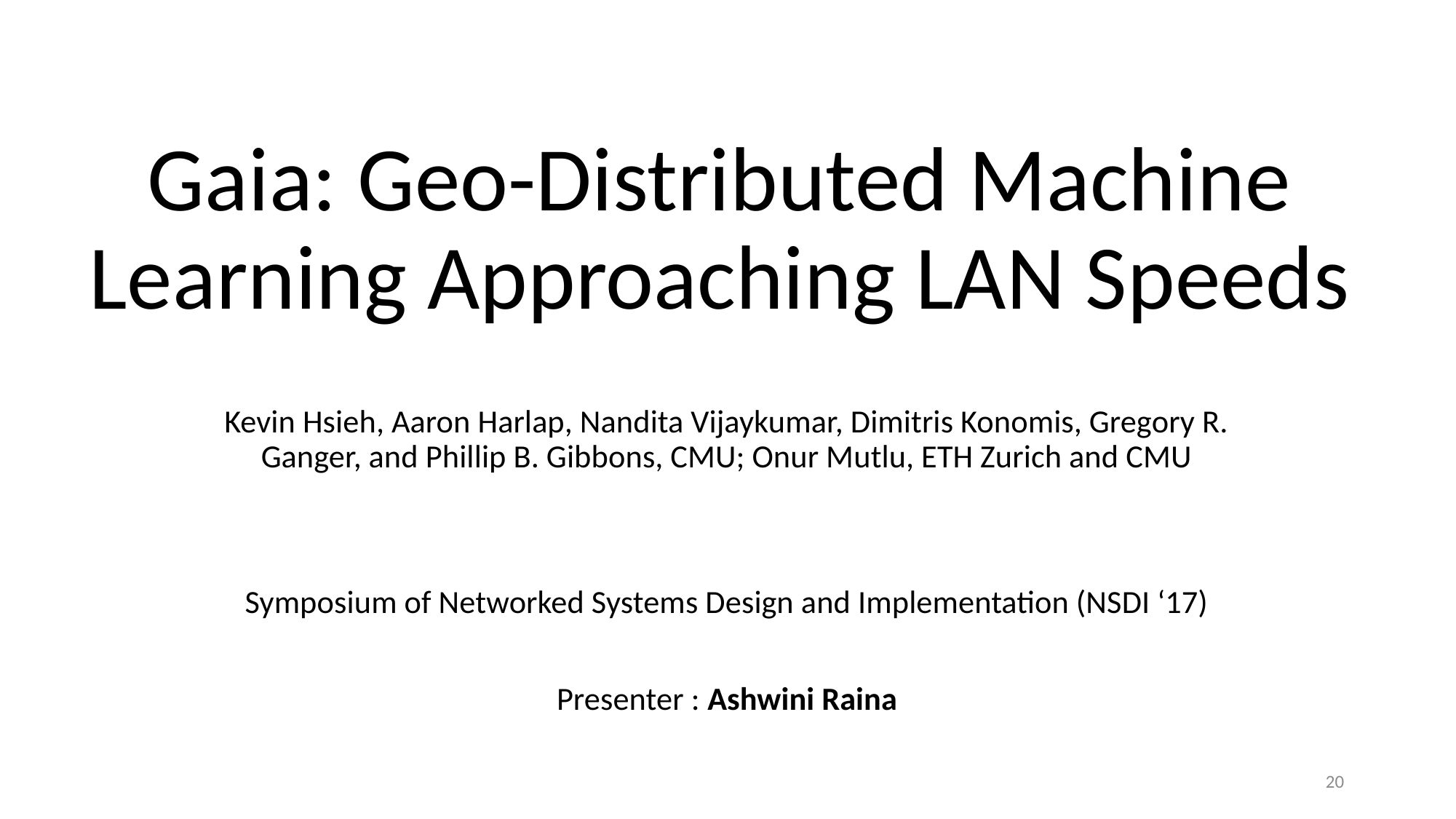

# Gaia: Geo-Distributed Machine Learning Approaching LAN Speeds
Kevin Hsieh, Aaron Harlap, Nandita Vijaykumar, Dimitris Konomis, Gregory R. Ganger, and Phillip B. Gibbons, CMU; Onur Mutlu, ETH Zurich and CMU

Symposium of Networked Systems Design and Implementation (NSDI ‘17)

Presenter : Ashwini Raina
20